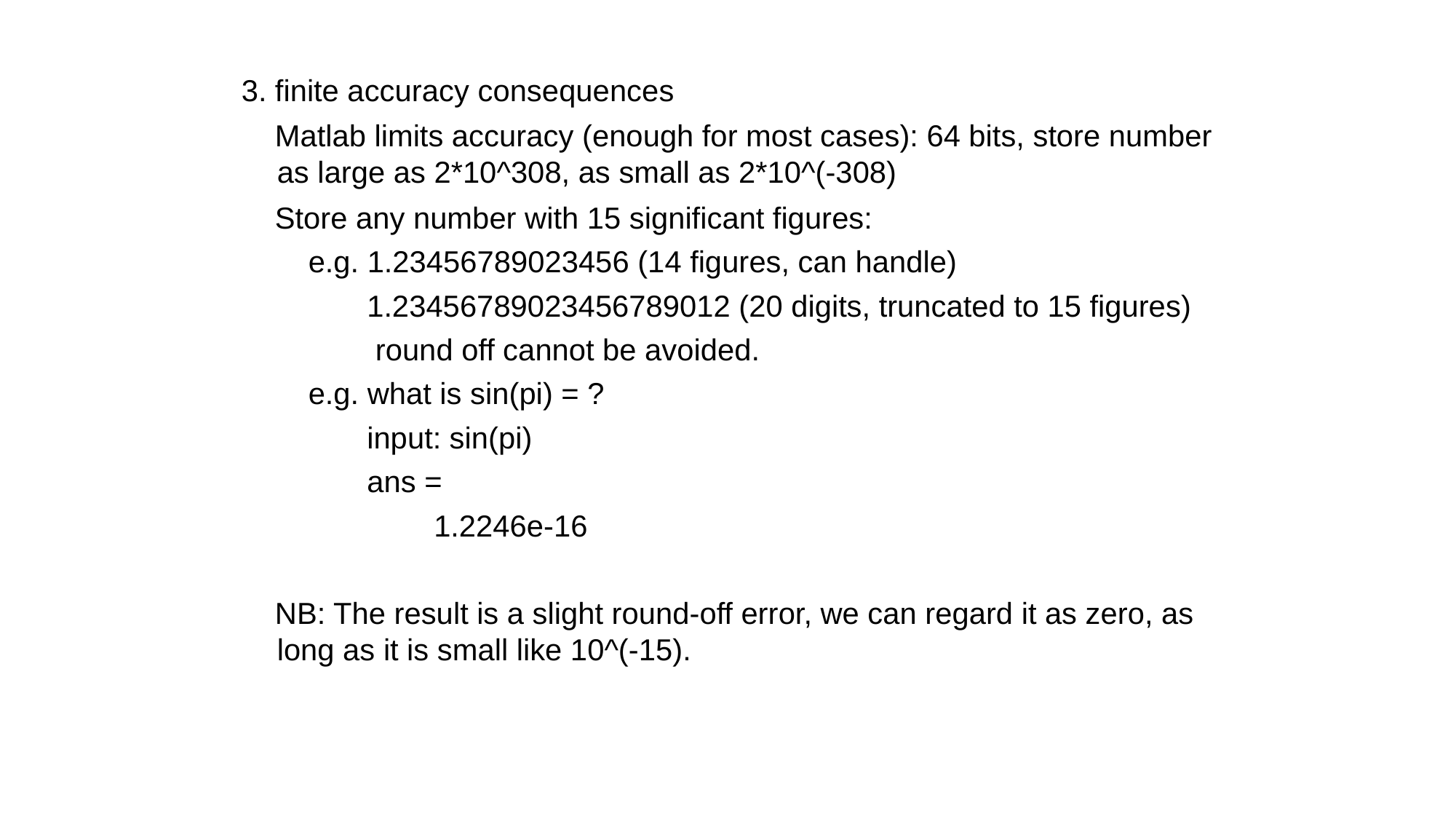

3. finite accuracy consequences
    Matlab limits accuracy (enough for most cases): 64 bits, store number as large as 2*10^308, as small as 2*10^(-308)
    Store any number with 15 significant figures:
        e.g. 1.23456789023456 (14 figures, can handle)
               1.23456789023456789012 (20 digits, truncated to 15 figures)
                round off cannot be avoided.
        e.g. what is sin(pi) = ?
               input: sin(pi)
               ans =
                       1.2246e-16

    NB: The result is a slight round-off error, we can regard it as zero, as long as it is small like 10^(-15).